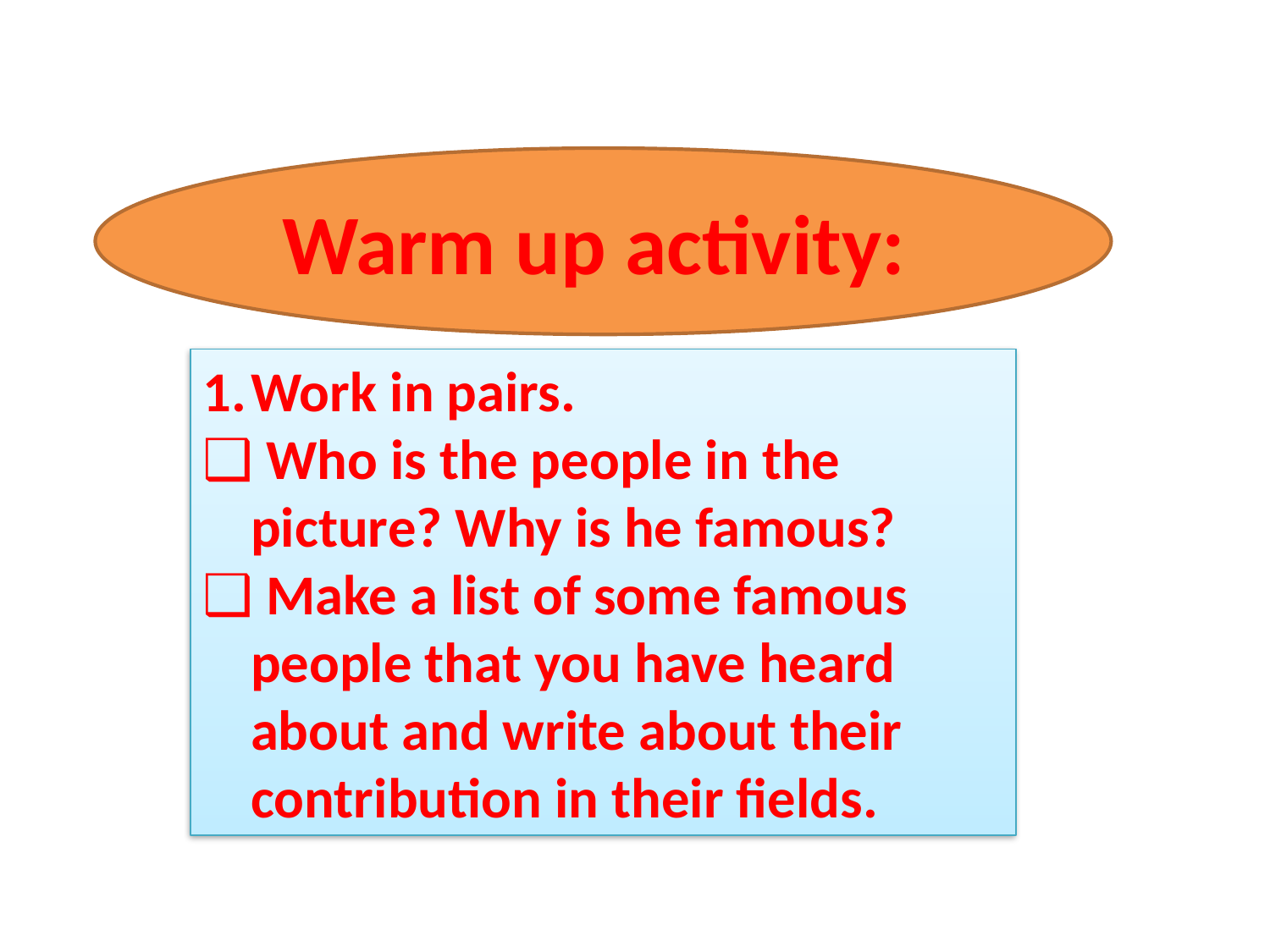

Warm up activity:
Work in pairs.
❑ Who is the people in the picture? Why is he famous?
❑ Make a list of some famous people that you have heard about and write about their contribution in their fields.